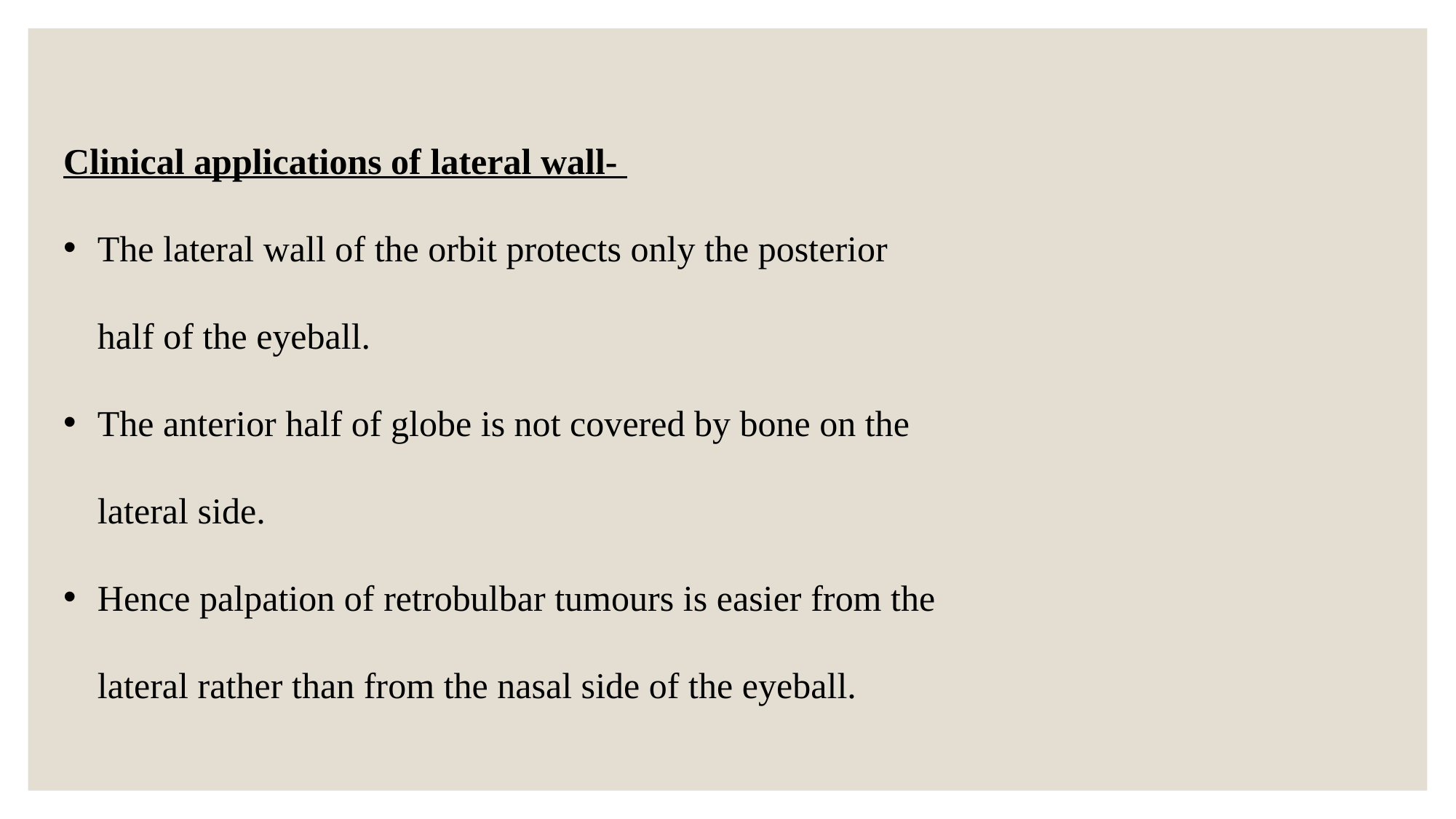

Clinical applications of lateral wall-
The lateral wall of the orbit protects only the posterior half of the eyeball.
The anterior half of globe is not covered by bone on the lateral side.
Hence palpation of retrobulbar tumours is easier from the lateral rather than from the nasal side of the eyeball.